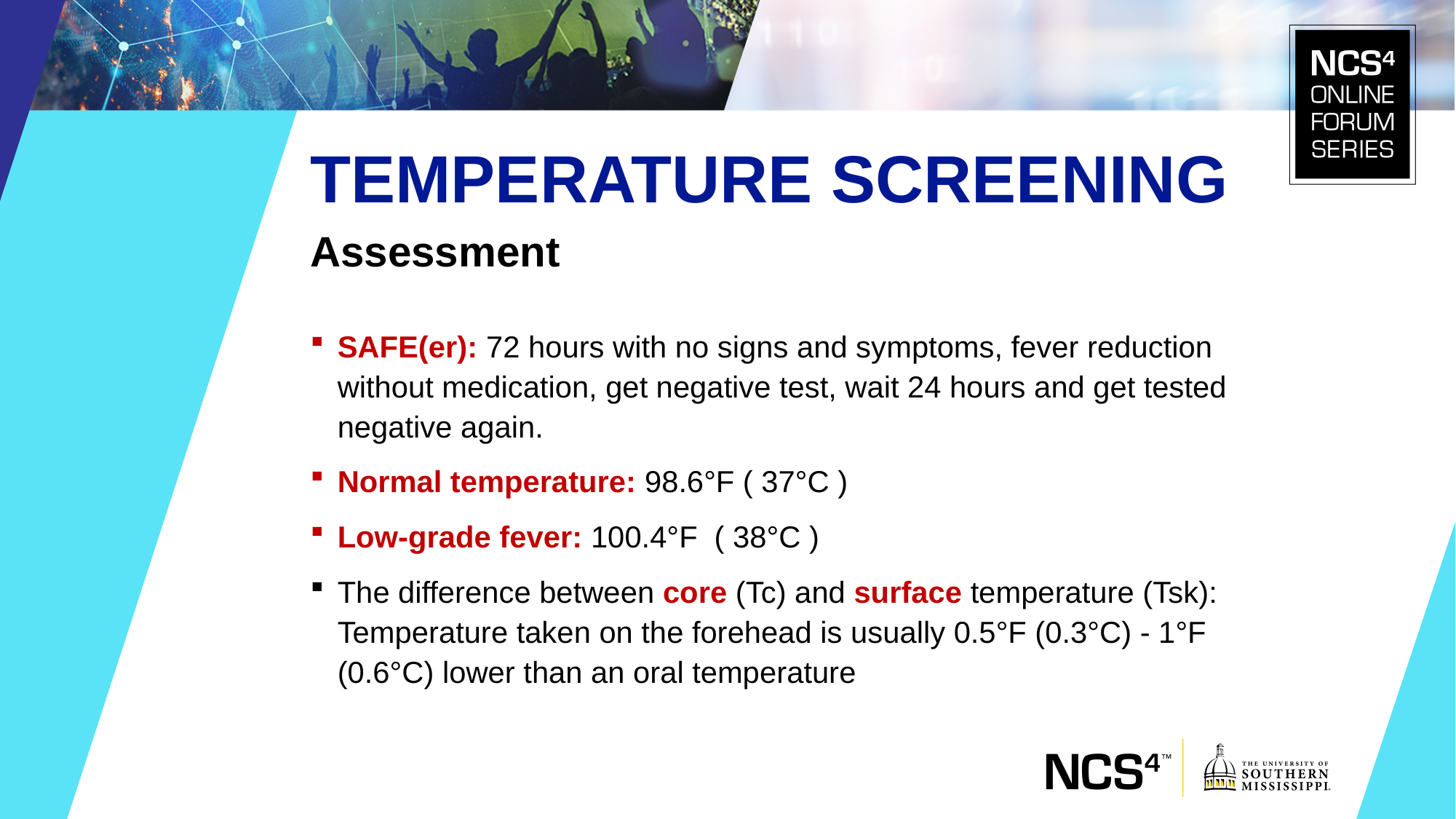

Temperature screening
Assessment
SAFE(er): 72 hours with no signs and symptoms, fever reduction without medication, get negative test, wait 24 hours and get tested negative again.
Normal temperature: 98.6°F ( 37°C )
Low-grade fever: 100.4°F  ( 38°C )
The difference between core (Tc) and surface temperature (Tsk): Temperature taken on the forehead is usually 0.5°F (0.3°C) - 1°F (0.6°C) lower than an oral temperature